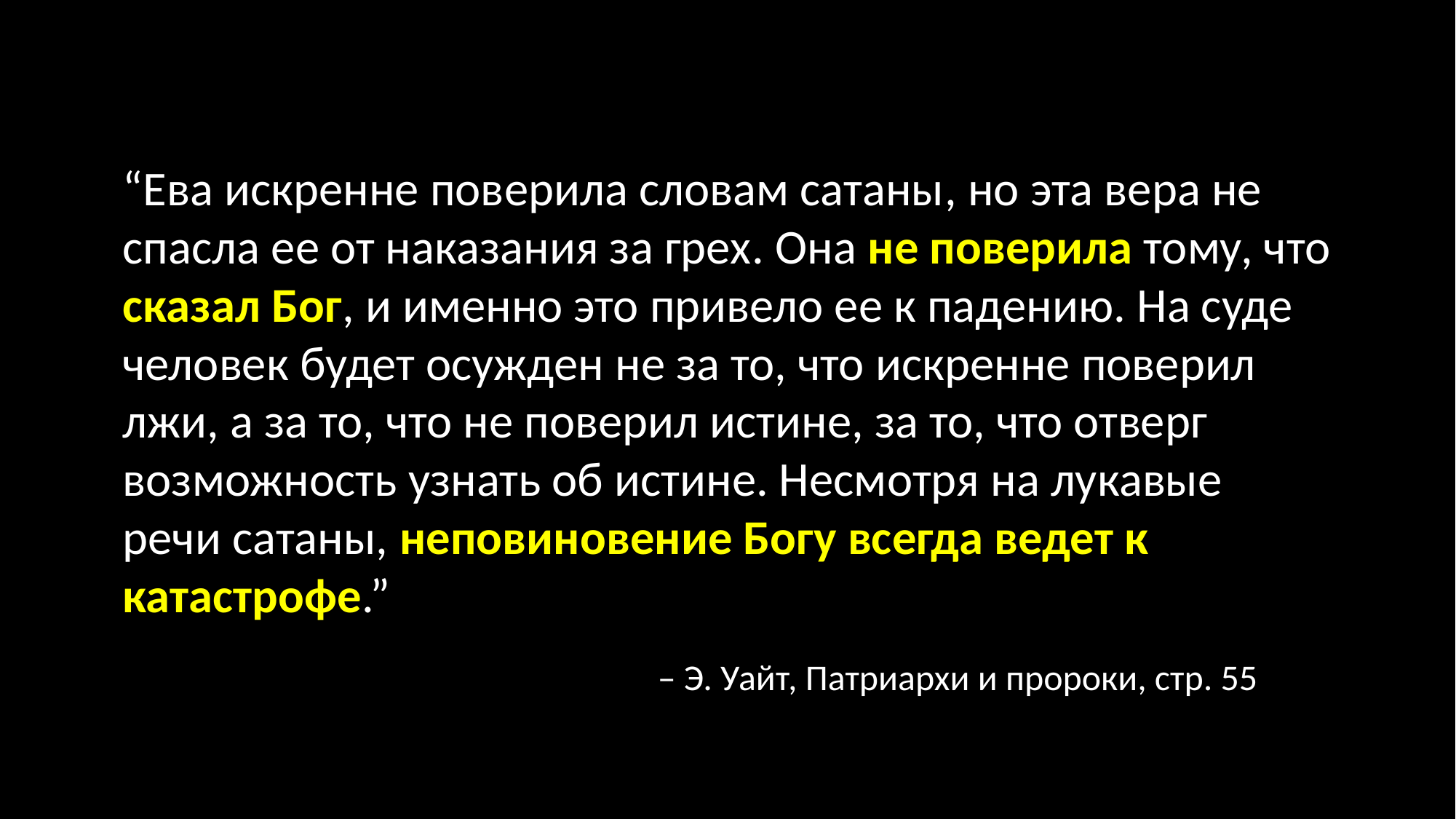

“Ева искренне поверила словам сатаны, но эта вера не спасла ее от наказания за грех. Она не поверила тому, что сказал Бог, и именно это привело ее к падению. На суде человек будет осужден не за то, что искренне поверил лжи, а за то, что не поверил истине, за то, что отверг возможность узнать об истине. Несмотря на лукавые речи сатаны, неповиновение Богу всегда ведет к катастрофе.”
– Э. Уайт, Патриархи и пророки, стр. 55